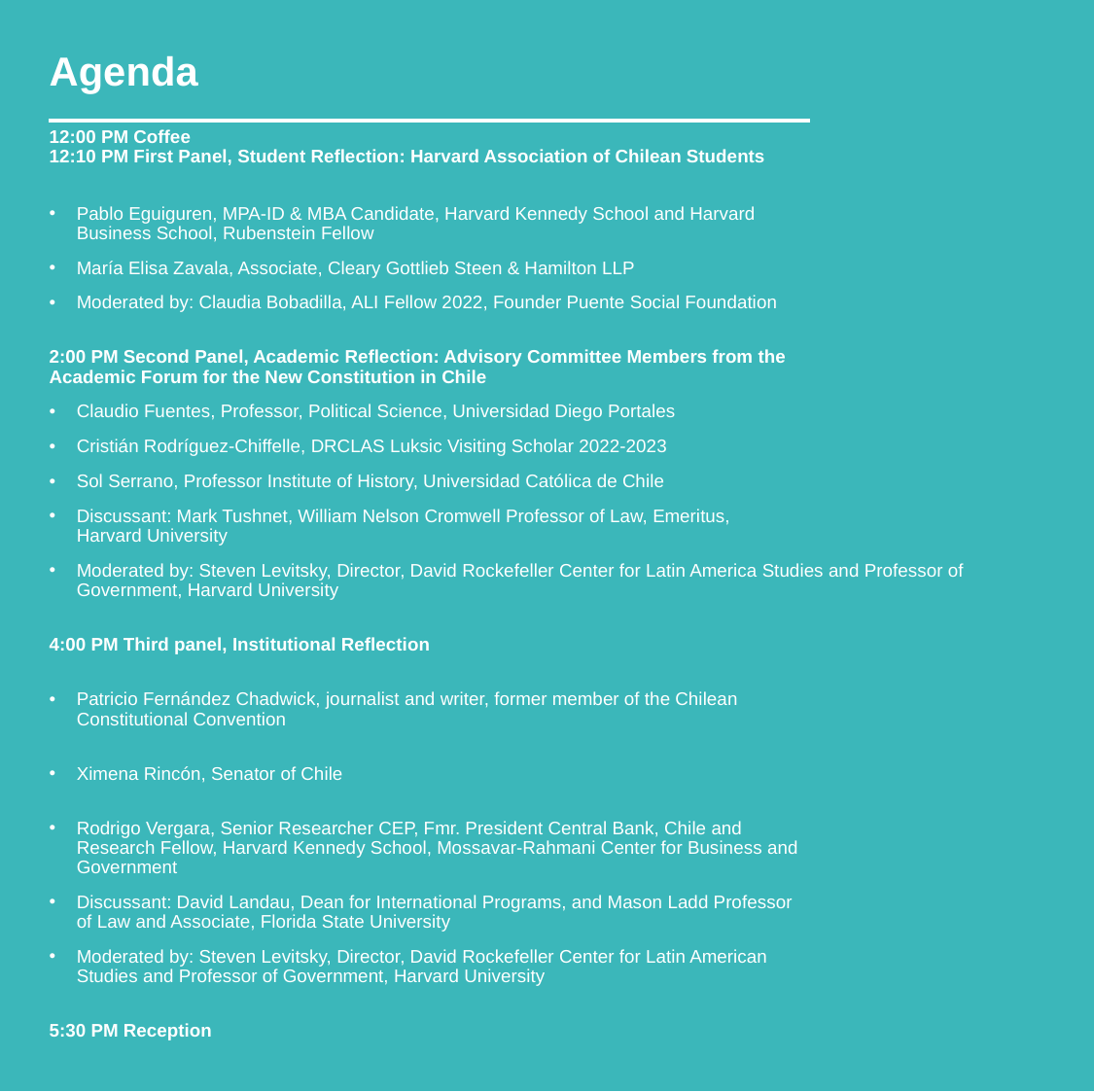

# Agenda
12:00 PM Coffee
12:10 PM First Panel, Student Reflection: Harvard Association of Chilean Students
Pablo Eguiguren, MPA-ID & MBA Candidate, Harvard Kennedy School and Harvard
Business School, Rubenstein Fellow
María Elisa Zavala, Associate, Cleary Gottlieb Steen & Hamilton LLP
Moderated by: Claudia Bobadilla, ALI Fellow 2022, Founder Puente Social Foundation
2:00 PM Second Panel, Academic Reflection: Advisory Committee Members from the
Academic Forum for the New Constitution in Chile
Claudio Fuentes, Professor, Political Science, Universidad Diego Portales
Cristián Rodríguez-Chiffelle, DRCLAS Luksic Visiting Scholar 2022-2023
Sol Serrano, Professor Institute of History, Universidad Católica de Chile
Discussant: Mark Tushnet, William Nelson Cromwell Professor of Law, Emeritus,
Harvard University
Moderated by: Steven Levitsky, Director, David Rockefeller Center for Latin America Studies and Professor of Government, Harvard University
4:00 PM Third panel, Institutional Reflection
Patricio Fernández Chadwick, journalist and writer, former member of the Chilean
Constitutional Convention
Ximena Rincón, Senator of Chile
Rodrigo Vergara, Senior Researcher CEP, Fmr. President Central Bank, Chile and
Research Fellow, Harvard Kennedy School, Mossavar-Rahmani Center for Business and
Government
Discussant: David Landau, Dean for International Programs, and Mason Ladd Professor
of Law and Associate, Florida State University
Moderated by: Steven Levitsky, Director, David Rockefeller Center for Latin American
Studies and Professor of Government, Harvard University
5:30 PM Reception